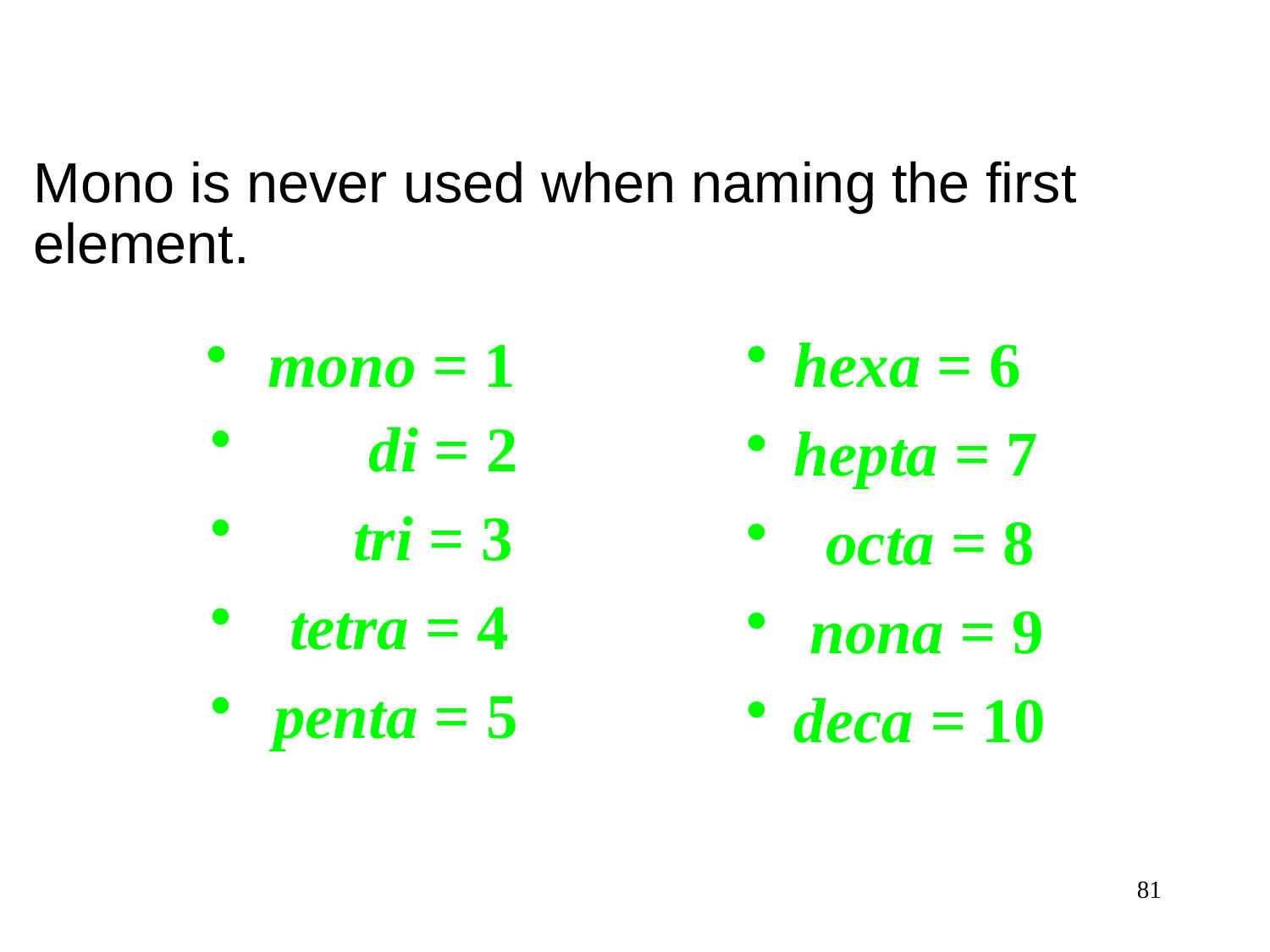

Mono is never used when naming the first element.
  mono = 1
hexa = 6
hepta = 7
  octa = 8
 nona = 9
deca = 10
       di = 2
      tri = 3
  tetra = 4
 penta = 5
81